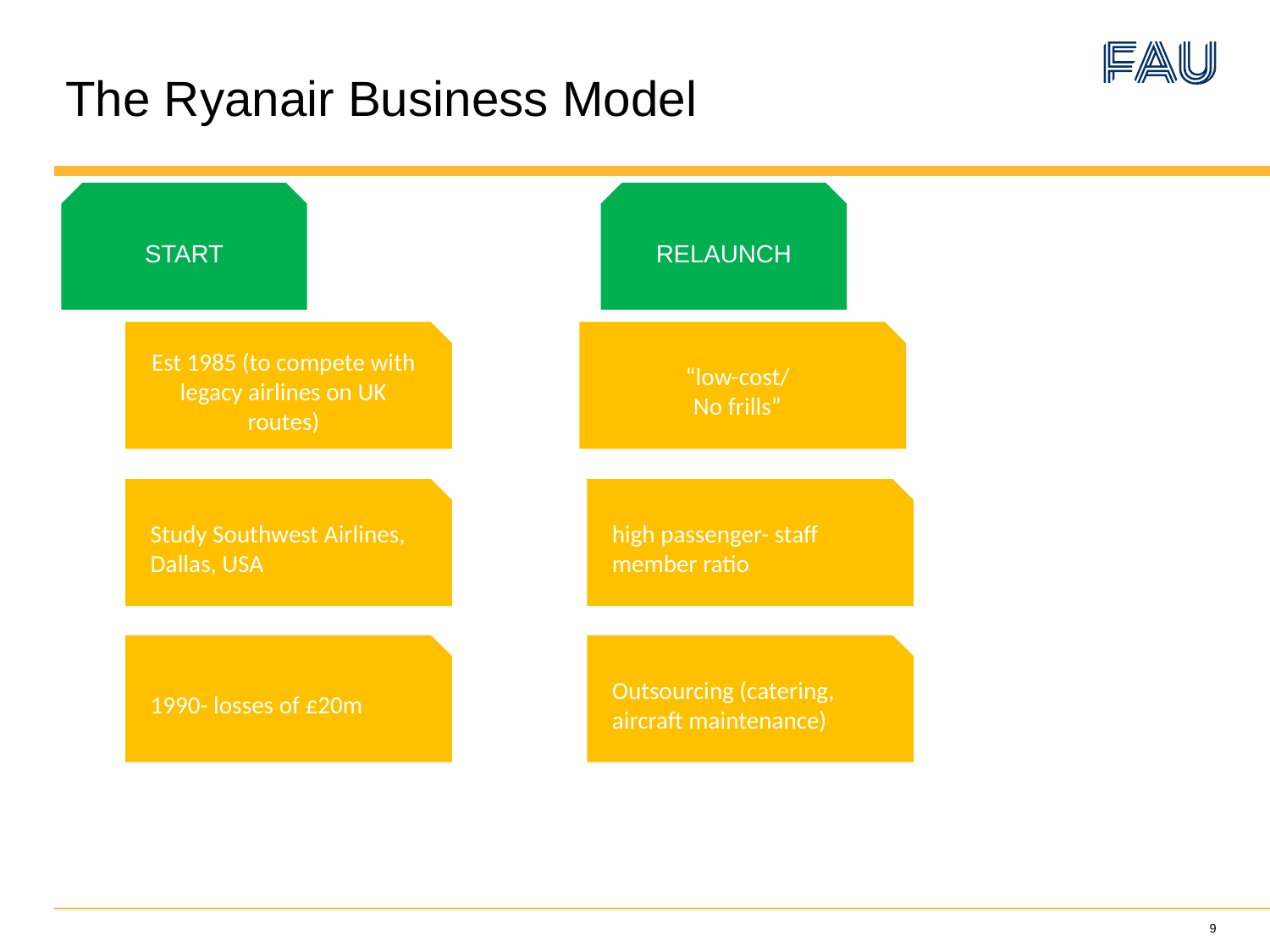

The Ryanair Business Model
START
RELAUNCH

Est 1985 (to compete with legacy airlines on UK routes)
“low-cost/
No frills”
Study Southwest Airlines, Dallas, USA
high passenger- staff member ratio
1990- losses of £20m
Outsourcing (catering, aircraft maintenance)
9